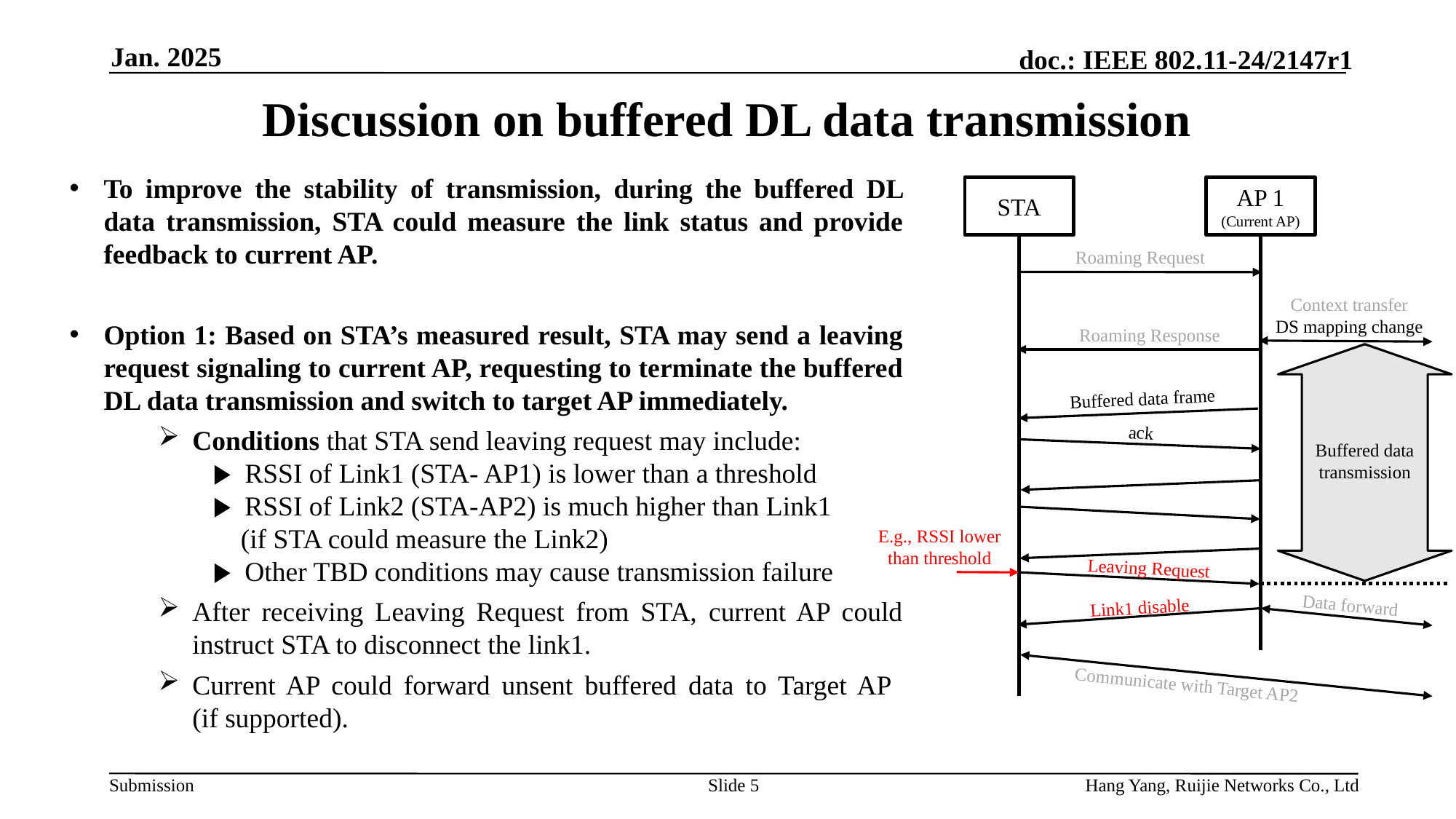

Jan. 2025
# Discussion on buffered DL data transmission
To improve the stability of transmission, during the buffered DL data transmission, STA could measure the link status and provide feedback to current AP.

Option 1: Based on STA’s measured result, STA may send a leaving request signaling to current AP, requesting to terminate the buffered DL data transmission and switch to target AP immediately.
Conditions that STA send leaving request may include:
   ▶  RSSI of Link1 (STA- AP1) is lower than a threshold
   ▶  RSSI of Link2 (STA-AP2) is much higher than Link1
       (if STA could measure the Link2)
   ▶  Other TBD conditions may cause transmission failure
After receiving Leaving Request from STA, current AP could instruct STA to disconnect the link1.
Current AP could forward unsent buffered data to Target AP
(if supported).
STA
AP 1
(Current AP)
Roaming Request
Context transfer
DS mapping change
Roaming Response

Buffered data frame
ack
Buffered data transmission
E.g., RSSI lower than threshold
Leaving Request
Data forward
Link1 disable
Communicate with Target AP2
Slide 5
Hang Yang, Ruijie Networks Co., Ltd